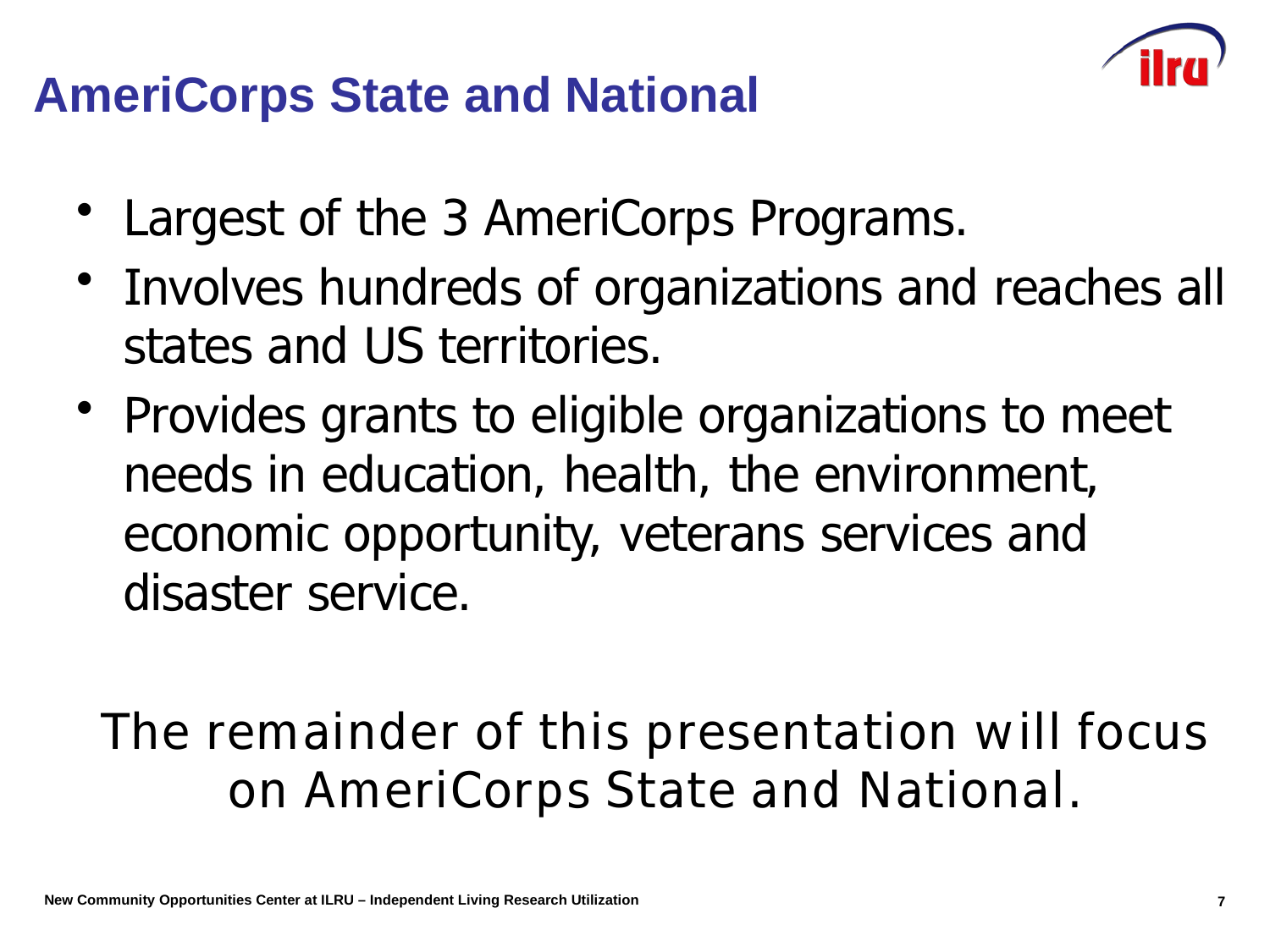

# AmeriCorps State and National
Largest of the 3 AmeriCorps Programs.
Involves hundreds of organizations and reaches all states and US territories.
Provides grants to eligible organizations to meet needs in education, health, the environment, economic opportunity, veterans services and disaster service.

The remainder of this presentation will focus on AmeriCorps State and National.
7